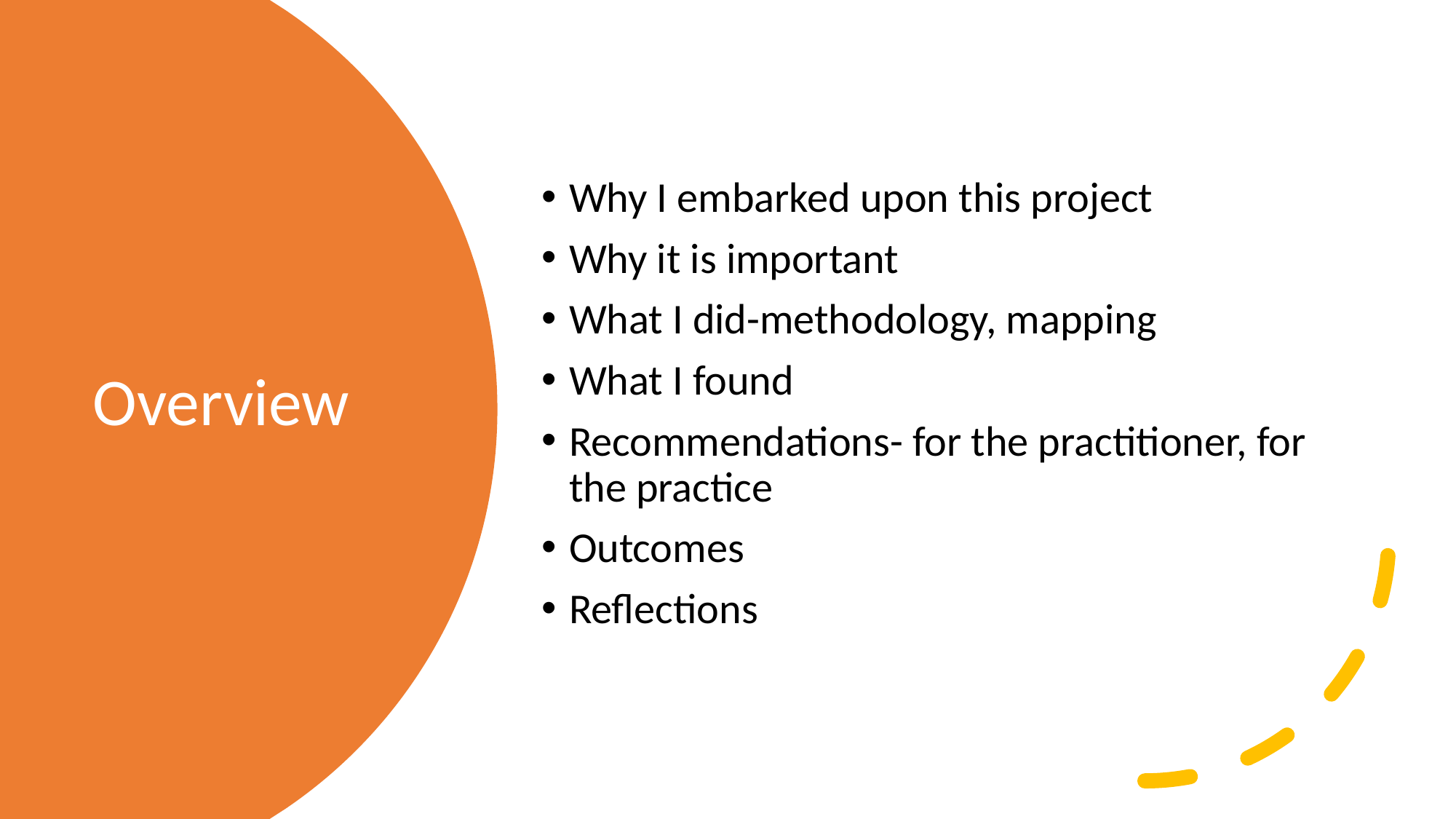

Why I embarked upon this project
Why it is important
What I did-methodology, mapping
What I found
Recommendations- for the practitioner, for the practice
Outcomes
Reflections
# Overview